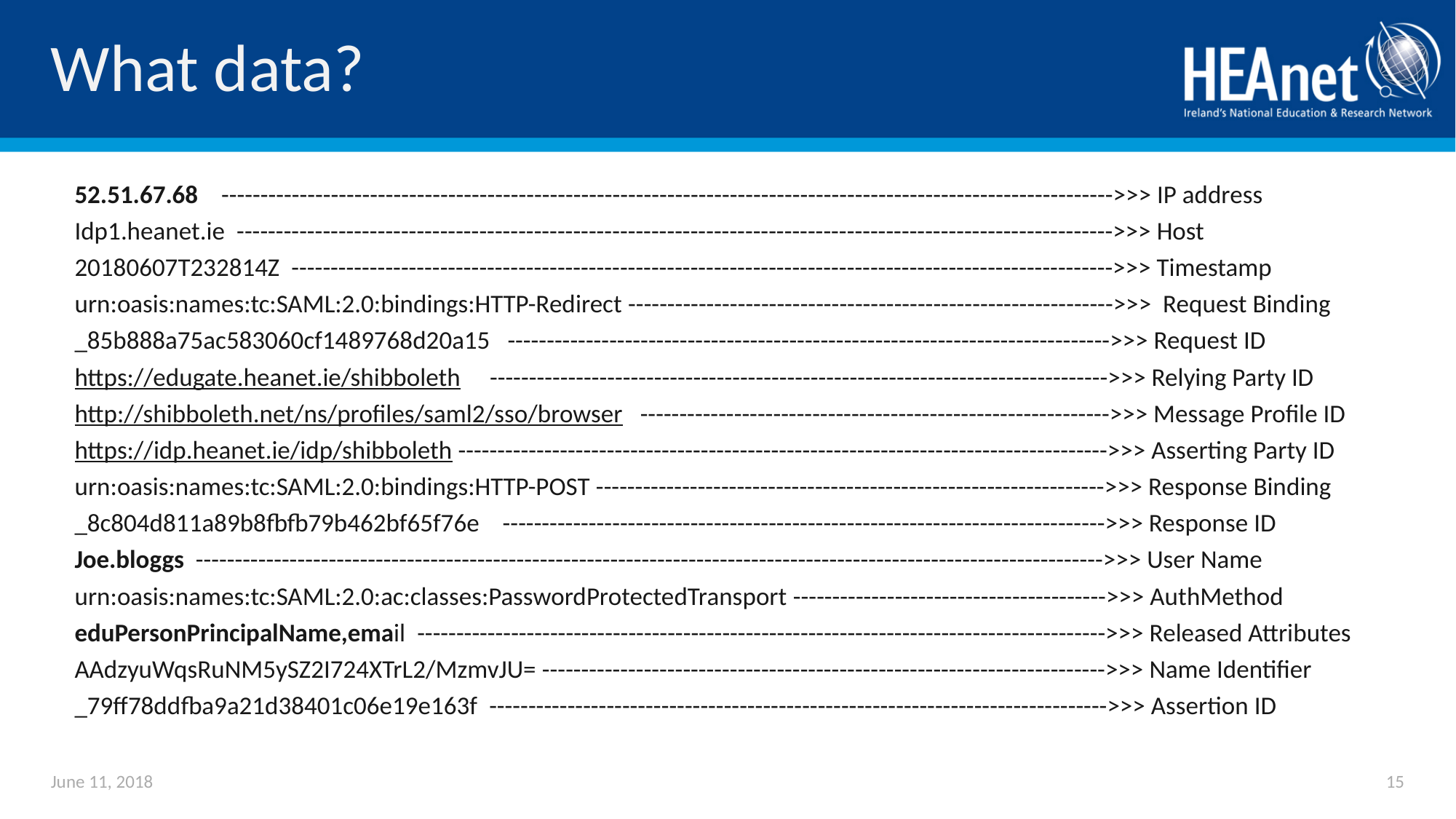

# What data?
52.51.67.68    ------------------------------------------------------------------------------------------------------------------>>> IP address
Idp1.heanet.ie  ---------------------------------------------------------------------------------------------------------------->>> Host
20180607T232814Z  --------------------------------------------------------------------------------------------------------->>> Timestamp
urn:oasis:names:tc:SAML:2.0:bindings:HTTP-Redirect -------------------------------------------------------------->>>  Request Binding
_85b888a75ac583060cf1489768d20a15   ----------------------------------------------------------------------------->>> Request ID
https://edugate.heanet.ie/shibboleth     ------------------------------------------------------------------------------->>> Relying Party ID
http://shibboleth.net/ns/profiles/saml2/sso/browser   ------------------------------------------------------------>>> Message Profile ID
https://idp.heanet.ie/idp/shibboleth ----------------------------------------------------------------------------------->>> Asserting Party ID
urn:oasis:names:tc:SAML:2.0:bindings:HTTP-POST ----------------------------------------------------------------->>> Response Binding
_8c804d811a89b8fbfb79b462bf65f76e    ----------------------------------------------------------------------------->>> Response ID
Joe.bloggs  -------------------------------------------------------------------------------------------------------------------->>> User Name
urn:oasis:names:tc:SAML:2.0:ac:classes:PasswordProtectedTransport ---------------------------------------->>> AuthMethod
eduPersonPrincipalName,email  ---------------------------------------------------------------------------------------->>> Released Attributes
AAdzyuWqsRuNM5ySZ2I724XTrL2/MzmvJU= ------------------------------------------------------------------------>>> Name Identifier
_79ff78ddfba9a21d38401c06e19e163f  ------------------------------------------------------------------------------->>> Assertion ID
June 11, 2018
15